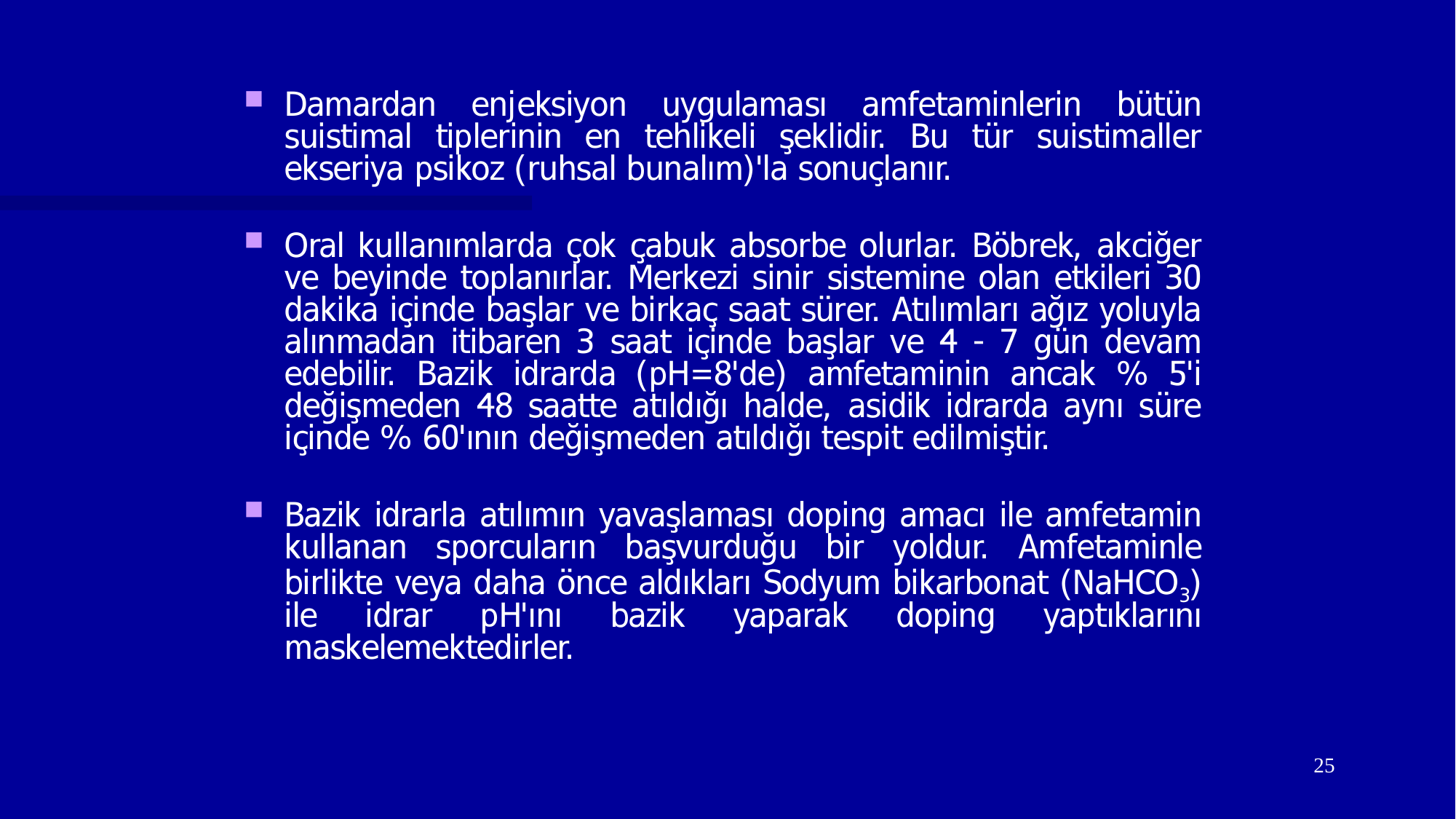

Damardan enjeksiyon uygulaması amfetaminlerin bütün suistimal tiplerinin en tehlikeli şeklidir. Bu tür suistimaller ekseriya psikoz (ruhsal bunalım)'la sonuçlanır.

Oral kullanımlarda çok çabuk absorbe olurlar. Böbrek, akciğer ve beyinde toplanırlar. Merkezi sinir sistemine olan etkileri 30 dakika içinde başlar ve birkaç saat sürer. Atılımları ağız yoluyla alınmadan itibaren 3 saat içinde başlar ve 4 - 7 gün devam edebilir. Bazik idrarda (pH=8'de) amfetaminin ancak % 5'i değişmeden 48 saatte atıldığı halde, asidik idrarda aynı süre içinde % 60'ının değişmeden atıldığı tespit edilmiştir.

Bazik idrarla atılımın yavaşlaması doping amacı ile amfetamin kullanan sporcuların başvurduğu bir yoldur. Amfetaminle birlikte veya daha önce aldıkları Sodyum bikarbonat (NaHCO3) ile idrar pH'ını bazik yaparak doping yaptıklarını maskelemektedirler.
25